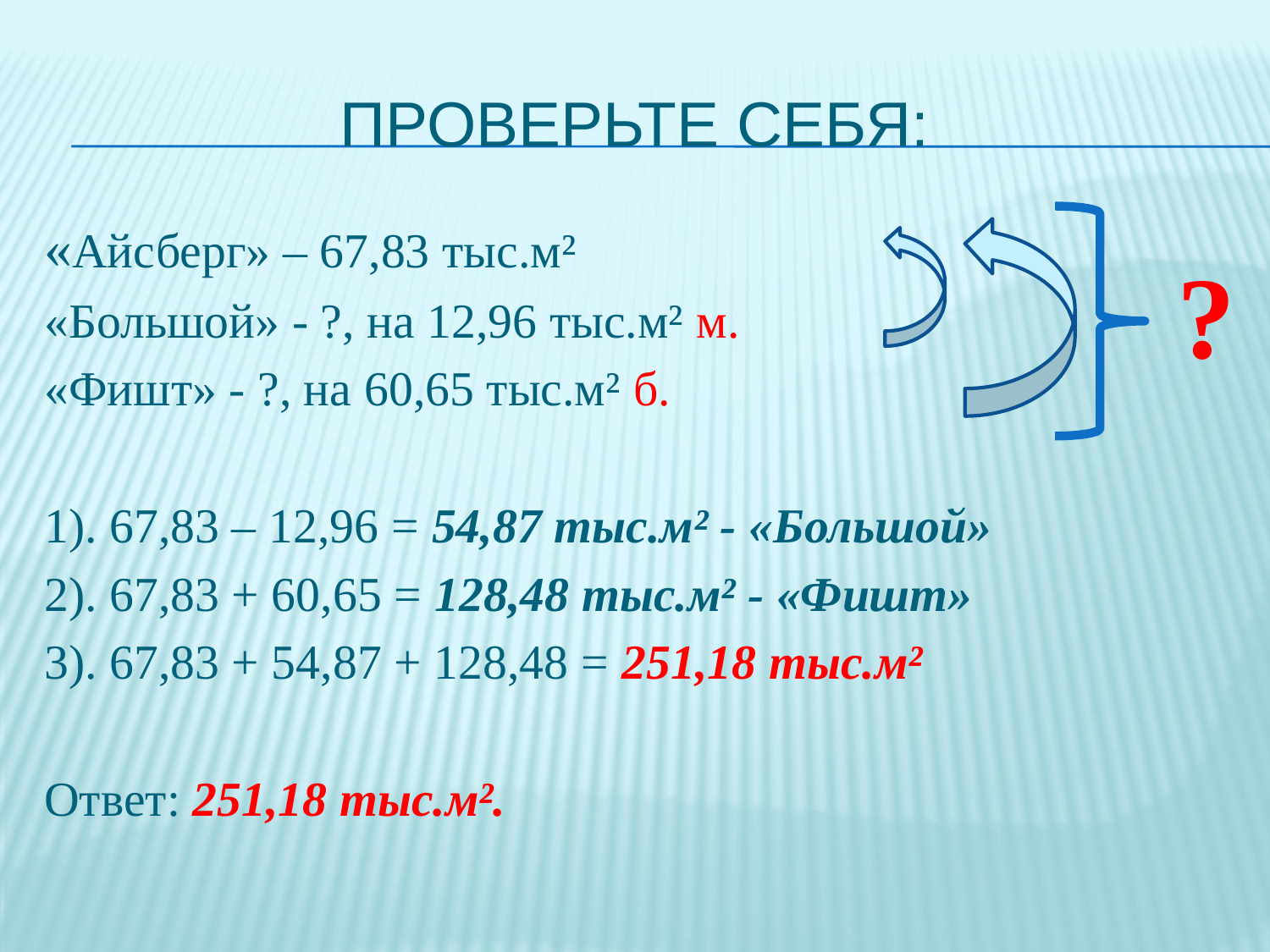

# Проверьте себя:
«Айсберг» – 67,83 тыс.м²
«Большой» - ?, на 12,96 тыс.м² м.
«Фишт» - ?, на 60,65 тыс.м² б.

1). 67,83 – 12,96 = 54,87 тыс.м² - «Большой»
2). 67,83 + 60,65 = 128,48 тыс.м² - «Фишт»
3). 67,83 + 54,87 + 128,48 = 251,18 тыс.м²

Ответ: 251,18 тыс.м².

?